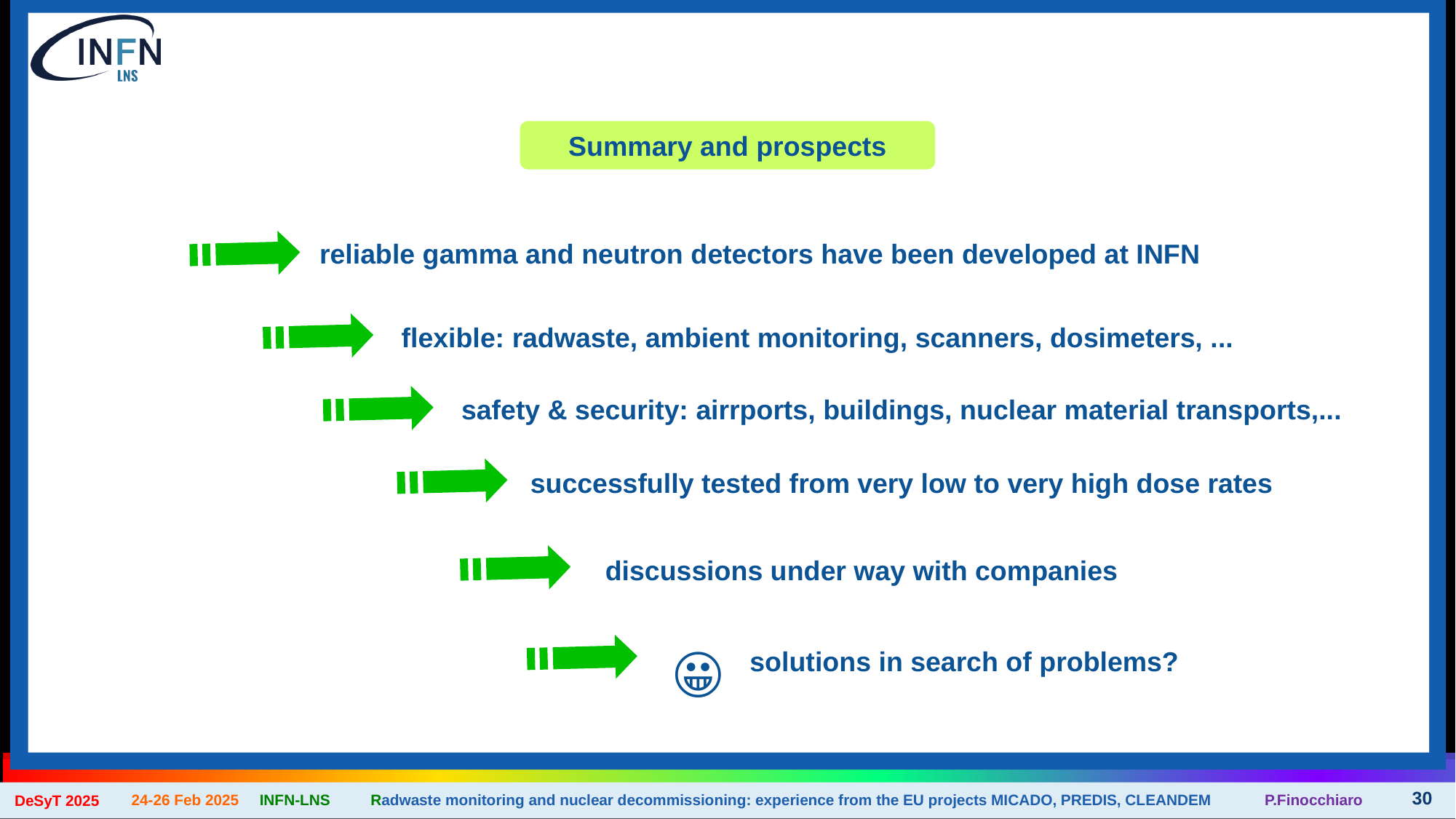

Summary and prospects

reliable gamma and neutron detectors have been developed at INFN

flexible: radwaste, ambient monitoring, scanners, dosimeters, ...

safety & security: airrports, buildings, nuclear material transports,...

successfully tested from very low to very high dose rates

discussions under way with companies
😀

solutions in search of problems?